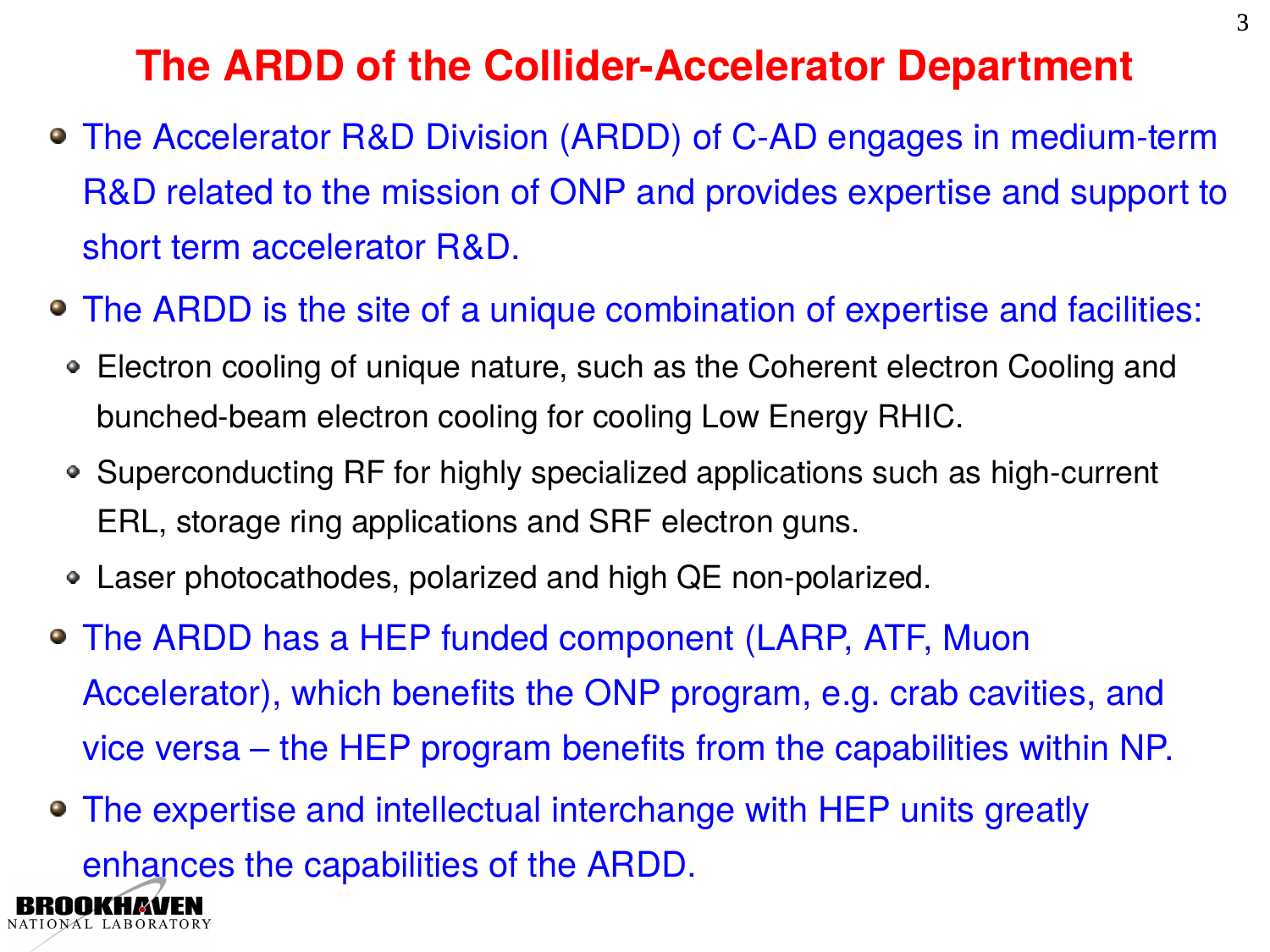

# The ARDD of the Collider-Accelerator Department
The Accelerator R&D Division (ARDD) of C-AD engages in medium-term R&D related to the mission of ONP and provides expertise and support to short term accelerator R&D.
The ARDD is the site of a unique combination of expertise and facilities:
Electron cooling of unique nature, such as the Coherent electron Cooling and bunched-beam electron cooling for cooling Low Energy RHIC.
Superconducting RF for highly specialized applications such as high-current ERL, storage ring applications and SRF electron guns.
Laser photocathodes, polarized and high QE non-polarized.
The ARDD has a HEP funded component (LARP, ATF, Muon Accelerator), which benefits the ONP program, e.g. crab cavities, and vice versa – the HEP program benefits from the capabilities within NP.
The expertise and intellectual interchange with HEP units greatly enhances the capabilities of the ARDD.